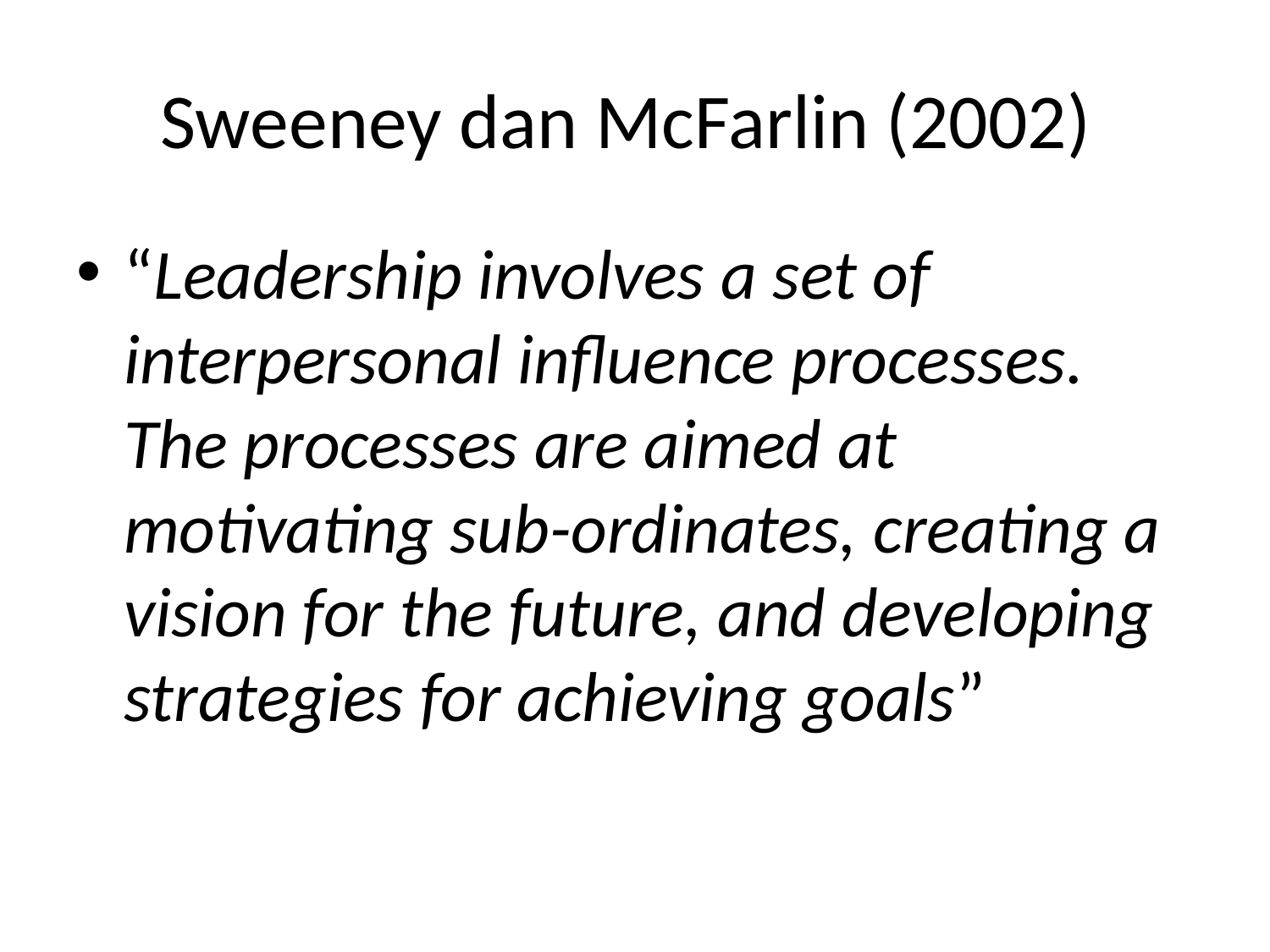

# Sweeney dan McFarlin (2002)
“Leadership involves a set of interpersonal influence processes. The processes are aimed at motivating sub-ordinates, creating a vision for the future, and developing strategies for achieving goals”